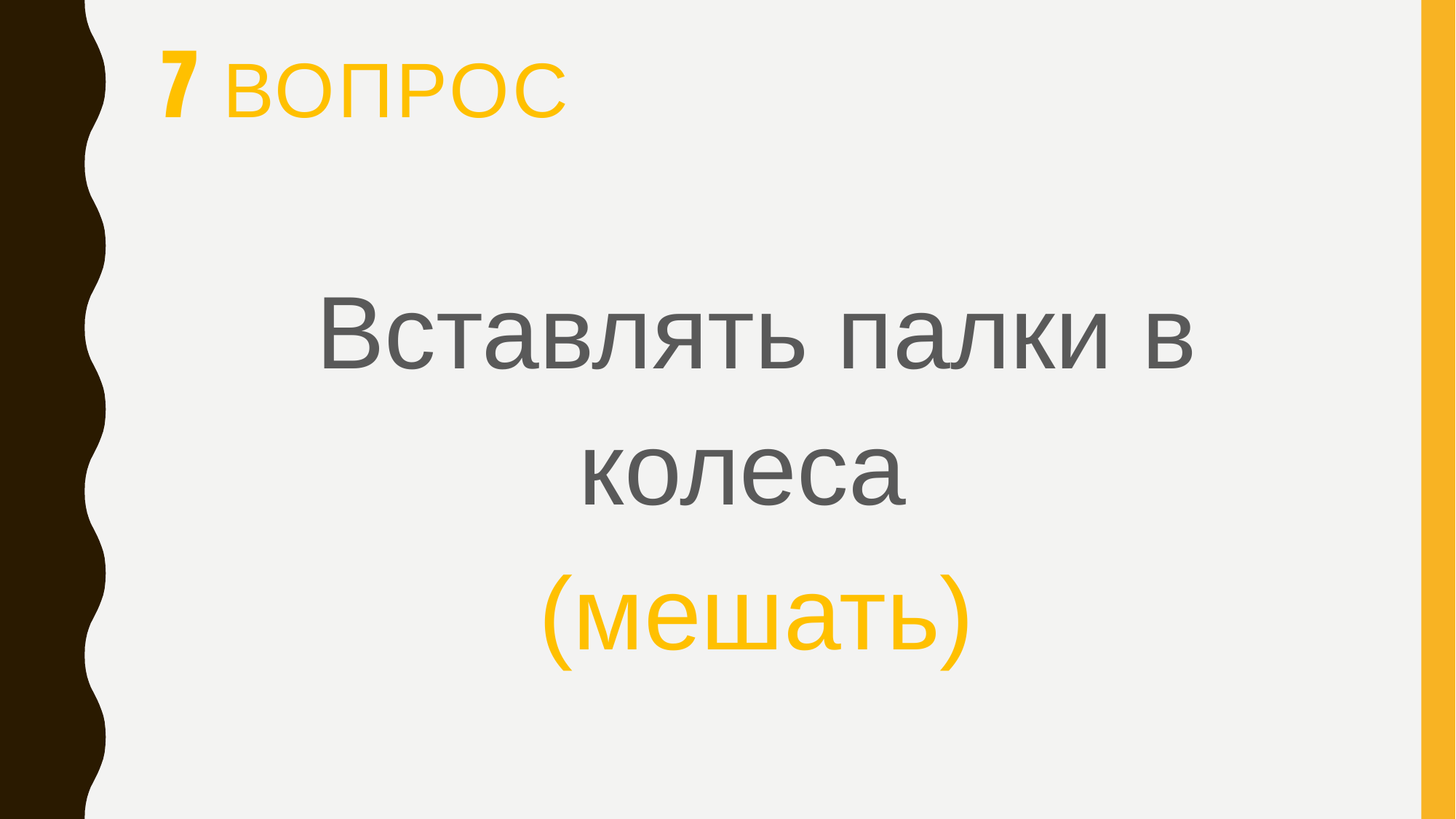

# 7 вопрос
Вставлять палки в колеса
(мешать)